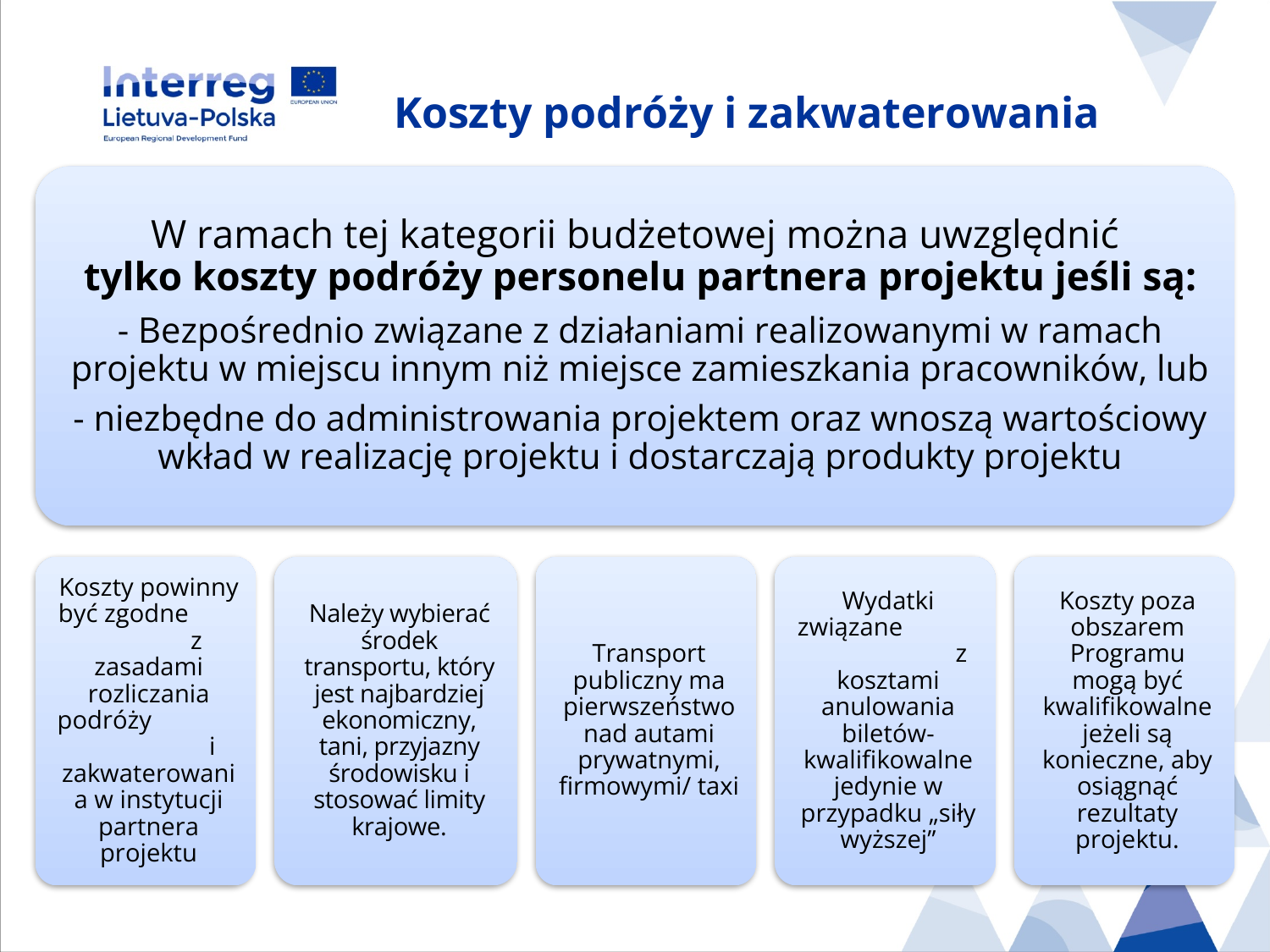

# Koszty podróży i zakwaterowania
W ramach tej kategorii budżetowej można uwzględnić
tylko koszty podróży personelu partnera projektu jeśli są:
- Bezpośrednio związane z działaniami realizowanymi w ramach projektu w miejscu innym niż miejsce zamieszkania pracowników, lub
- niezbędne do administrowania projektem oraz wnoszą wartościowy wkład w realizację projektu i dostarczają produkty projektu
Koszty powinny być zgodne                        z zasadami rozliczania podróży                                   i zakwaterowania w instytucji partnera projektu
Należy wybierać środek transportu, który jest najbardziej ekonomiczny, tani, przyjazny środowisku i stosować limity krajowe.
Transport publiczny ma pierwszeństwo nad autami prywatnymi, firmowymi/ taxi
Wydatki związane                                    z kosztami anulowania biletów- kwalifikowalne jedynie w przypadku „siły wyższej”
Koszty poza obszarem Programu mogą być kwalifikowalne jeżeli są konieczne, aby osiągnąć rezultaty projektu.